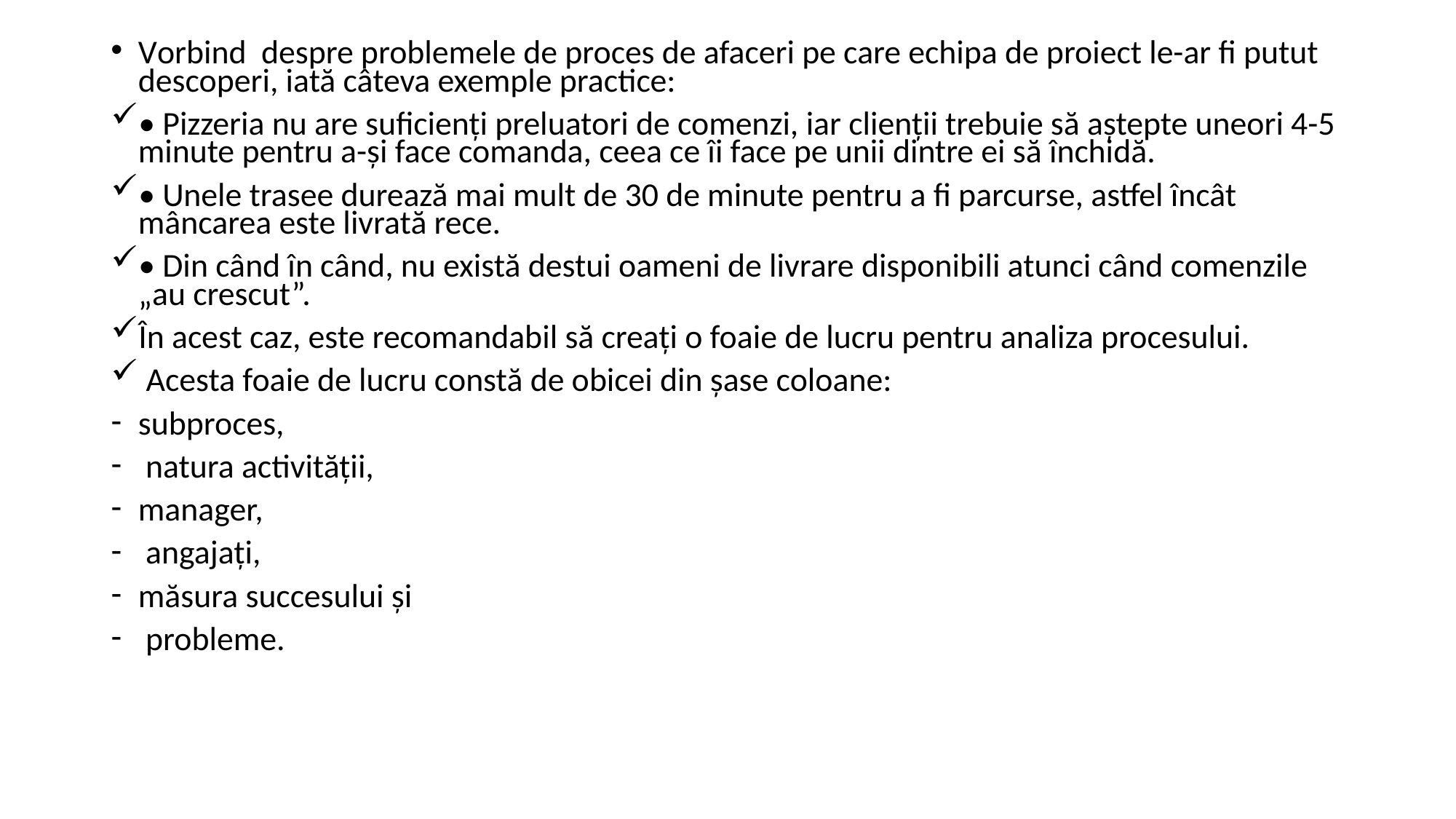

Vorbind  despre problemele de proces de afaceri pe care echipa de proiect le-ar fi putut descoperi, iată câteva exemple practice:
• Pizzeria nu are suficienți preluatori de comenzi, iar clienții trebuie să aștepte uneori 4-5 minute pentru a-și face comanda, ceea ce îi face pe unii dintre ei să închidă.
• Unele trasee durează mai mult de 30 de minute pentru a fi parcurse, astfel încât mâncarea este livrată rece.
• Din când în când, nu există destui oameni de livrare disponibili atunci când comenzile „au crescut”.
În acest caz, este recomandabil să creați o foaie de lucru pentru analiza procesului.
 Acesta foaie de lucru constă de obicei din șase coloane:
subproces,
 natura activității,
manager,
 angajați,
măsura succesului și
 probleme.